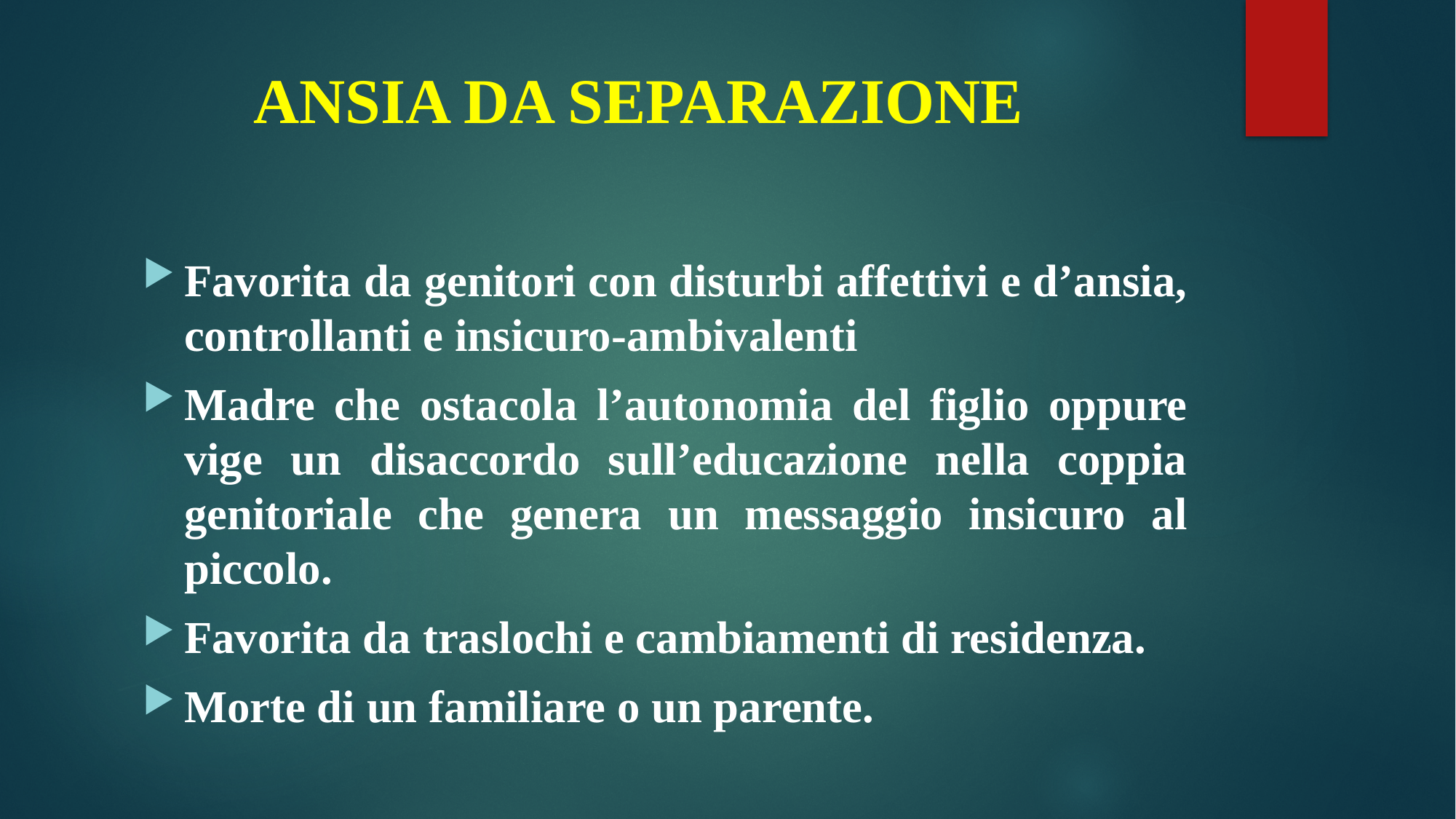

# ANSIA DA SEPARAZIONE
Favorita da genitori con disturbi affettivi e d’ansia, controllanti e insicuro-ambivalenti
Madre che ostacola l’autonomia del figlio oppure vige un disaccordo sull’educazione nella coppia genitoriale che genera un messaggio insicuro al piccolo.
Favorita da traslochi e cambiamenti di residenza.
Morte di un familiare o un parente.